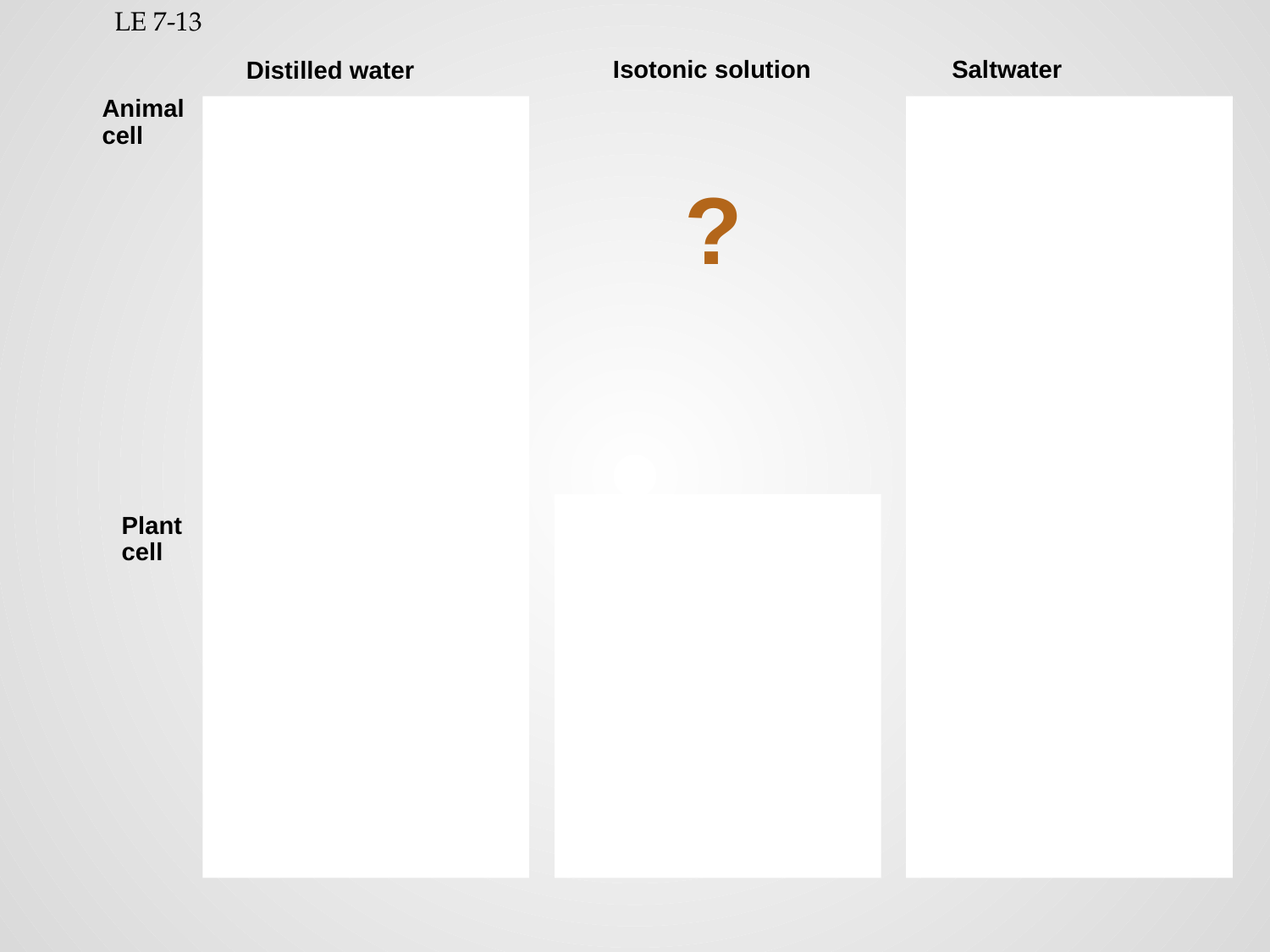

# LE 7-13
Isotonic solution
Saltwater
Distilled water
Animal
cell

?
H2O
H2O
Shriveled
Lysed

Plant
cell
H2O
H2O
H2O
H2O
Flaccid
Plasmolyzed
Turgid (normal)